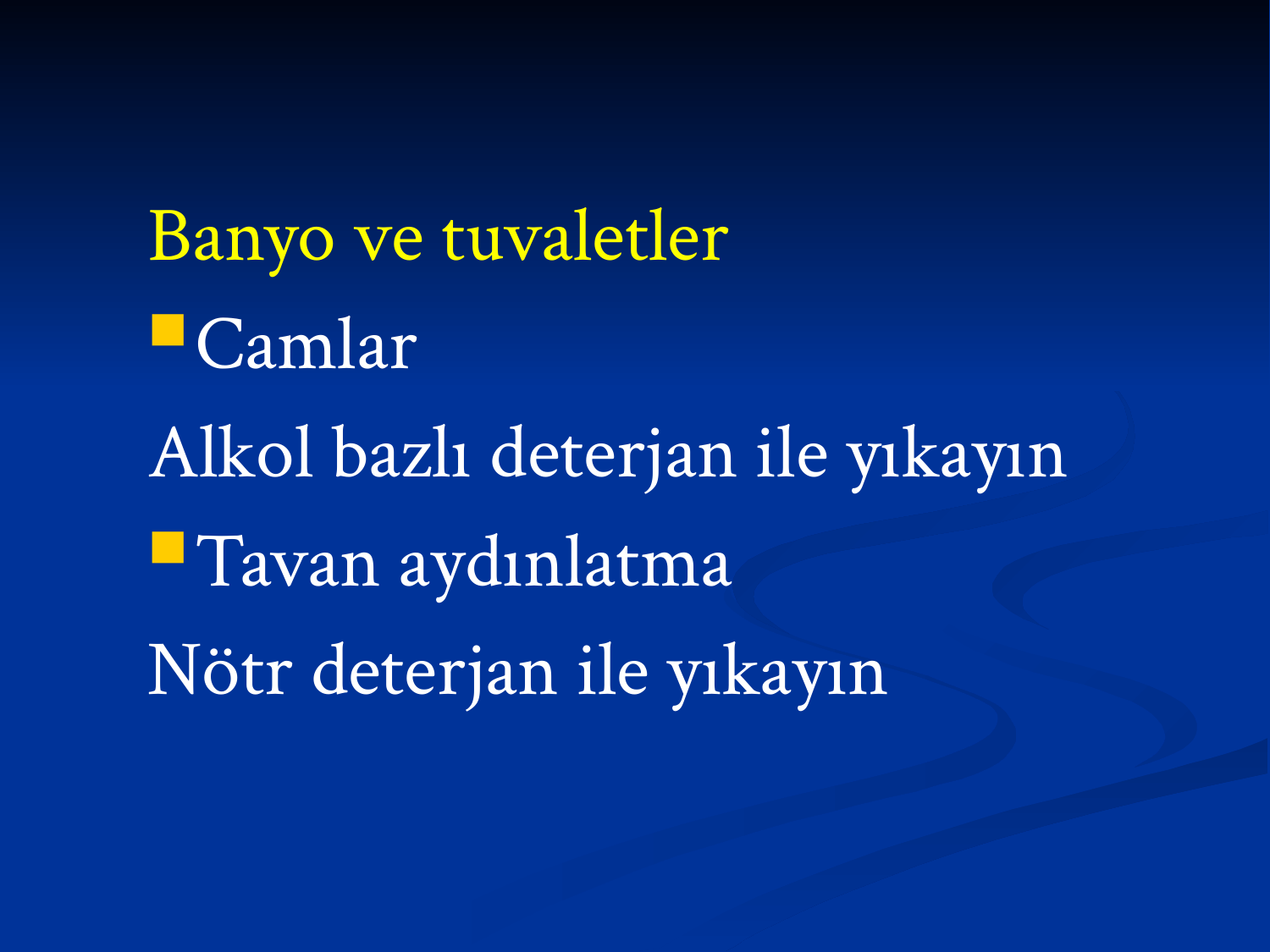

Banyo ve tuvaletler
Camlar
Alkol bazlı deterjan ile yıkayın
Tavan aydınlatma
Nötr deterjan ile yıkayın